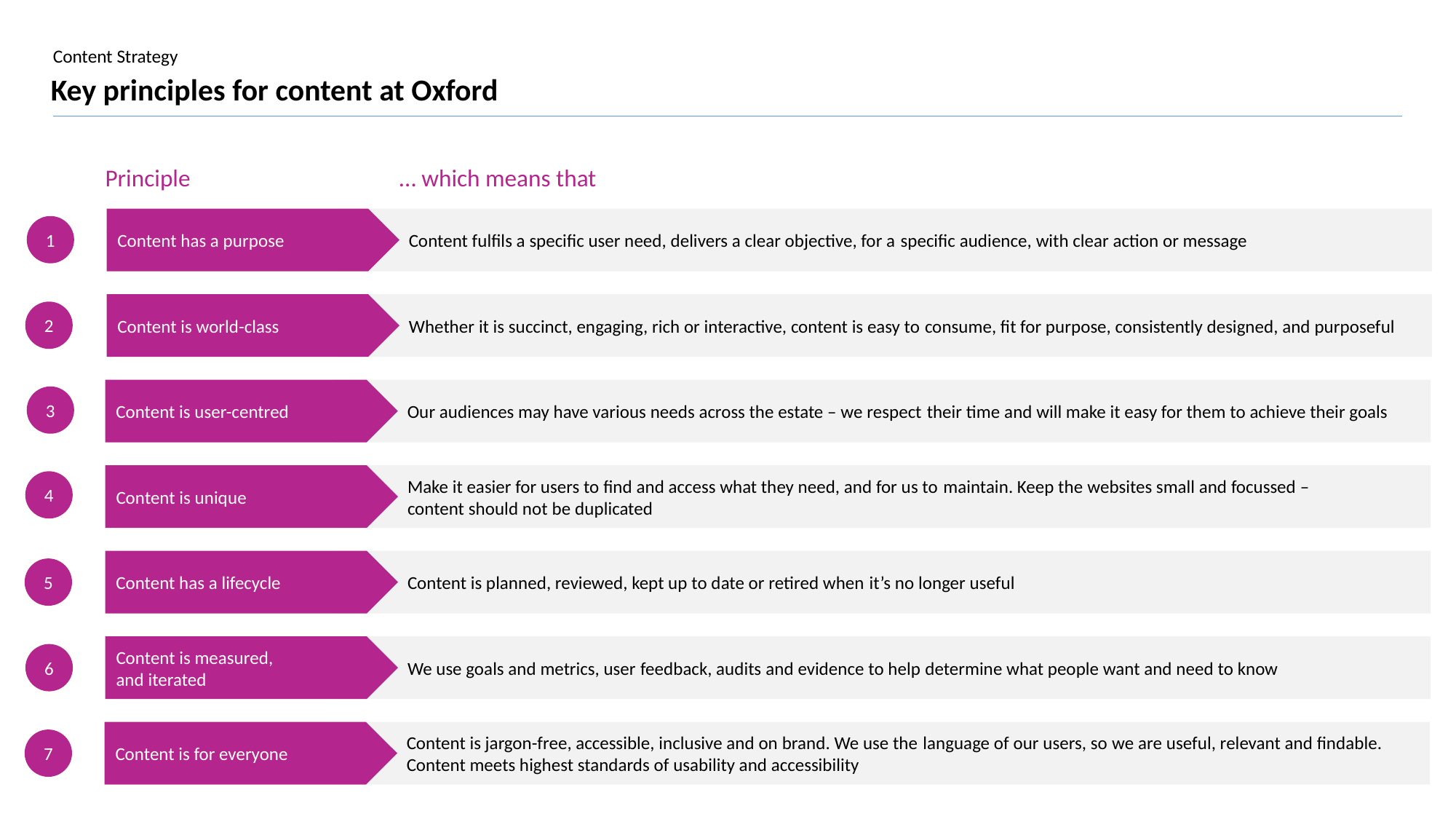

# Key principles for content at Oxford
Principle
… which means that
Content has a purpose
Content fulfils a specific user need, delivers a clear objective, for a specific audience, with clear action or message
1
Content is world-class
Whether it is succinct, engaging, rich or interactive, content is easy to consume, fit for purpose, consistently designed, and purposeful
2
Our audiences may have various needs across the estate – we respect their time and will make it easy for them to achieve their goals
Content is user-centred
3
Content is unique
Make it easier for users to find and access what they need, and for us to maintain. Keep the websites small and focussed – content should not be duplicated
4
Content has a lifecycle
Content is planned, reviewed, kept up to date or retired when it’s no longer useful
5
Content is measured, 
and iterated
We use goals and metrics, user feedback, audits and evidence to help determine what people want and need to know
6
Content is for everyone
Content is jargon-free, accessible, inclusive and on brand. We use the language of our users, so we are useful, relevant and findable. Content meets highest standards of usability and accessibility
7